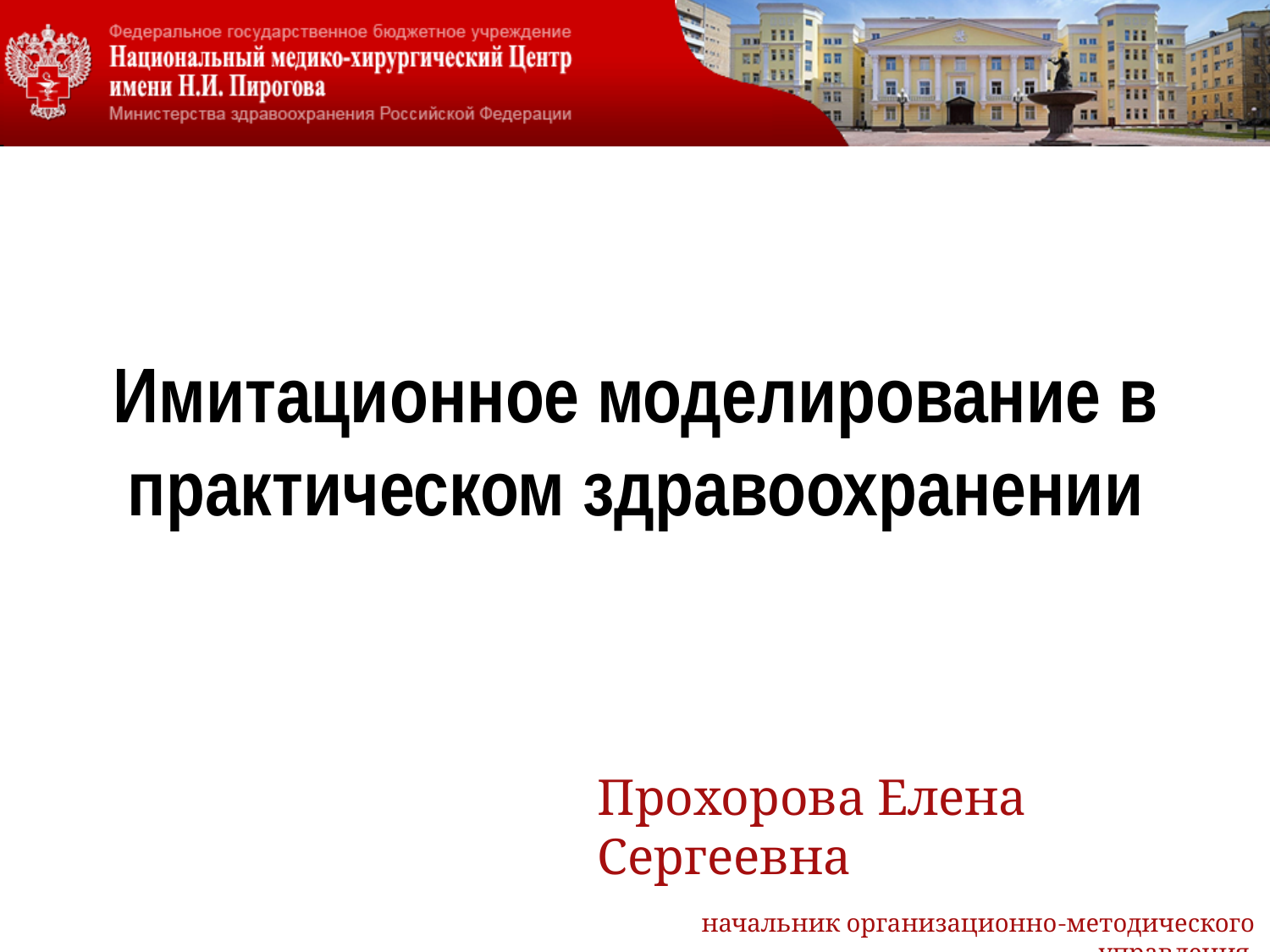

# Имитационное моделирование в практическом здравоохранении
Прохорова Елена Сергеевна

начальник организационно-методического управления
ФГБУ «НМХЦ им. Н.И. Пирогова» Минздрава России